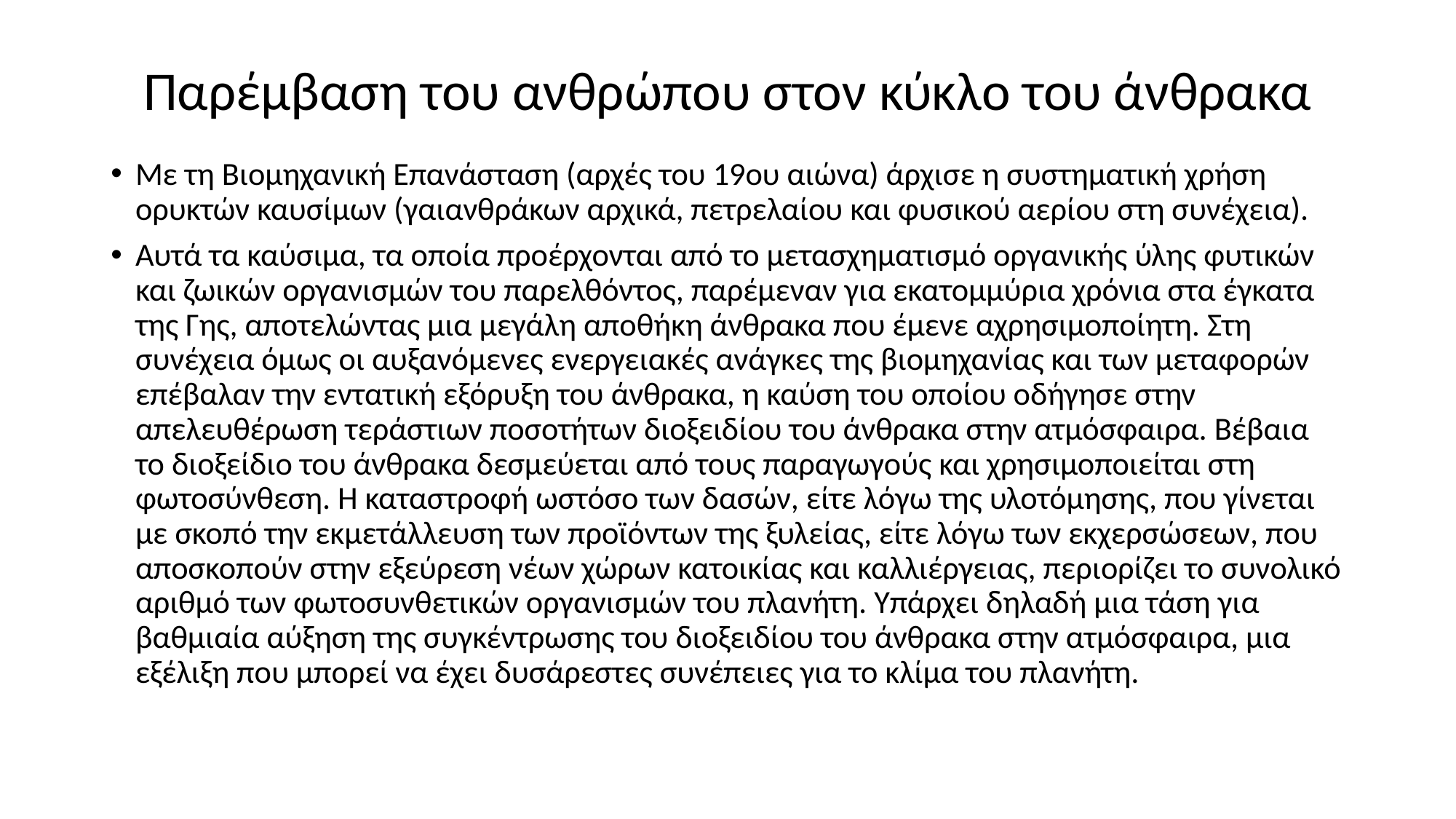

# Παρέμβαση του ανθρώπου στον κύκλο του άνθρακα
Με τη Βιομηχανική Επανάσταση (αρχές του 19ου αιώνα) άρχισε η συστηματική χρήση ορυκτών καυσίμων (γαιανθράκων αρχικά, πετρελαίου και φυσικού αερίου στη συνέχεια).
Αυτά τα καύσιμα, τα οποία προέρχονται από το μετασχηματισμό οργανικής ύλης φυτικών και ζωικών οργανισμών του παρελθόντος, παρέμεναν για εκατομμύρια χρόνια στα έγκατα της Γης, αποτελώντας μια μεγάλη αποθήκη άνθρακα που έμενε αχρησιμοποίητη. Στη συνέχεια όμως οι αυξανόμενες ενεργειακές ανάγκες της βιομηχανίας και των μεταφορών επέβαλαν την εντατική εξόρυξη του άνθρακα, η καύση του οποίου οδήγησε στην απελευθέρωση τεράστιων ποσοτήτων διοξειδίου του άνθρακα στην ατμόσφαιρα. Βέβαια το διοξείδιο του άνθρακα δεσμεύεται από τους παραγωγούς και χρησιμοποιείται στη φωτοσύνθεση. Η καταστροφή ωστόσο των δασών, είτε λόγω της υλοτόμησης, που γίνεται με σκοπό την εκμετάλλευση των προϊόντων της ξυλείας, είτε λόγω των εκχερσώσεων, που αποσκοπούν στην εξεύρεση νέων χώρων κατοικίας και καλλιέργειας, περιορίζει το συνολικό αριθμό των φωτοσυνθετικών οργανισμών του πλανήτη. Υπάρχει δηλαδή μια τάση για βαθμιαία αύξηση της συγκέντρωσης του διοξειδίου του άνθρακα στην ατμόσφαιρα, μια εξέλιξη που μπορεί να έχει δυσάρεστες συνέπειες για το κλίμα του πλανήτη.